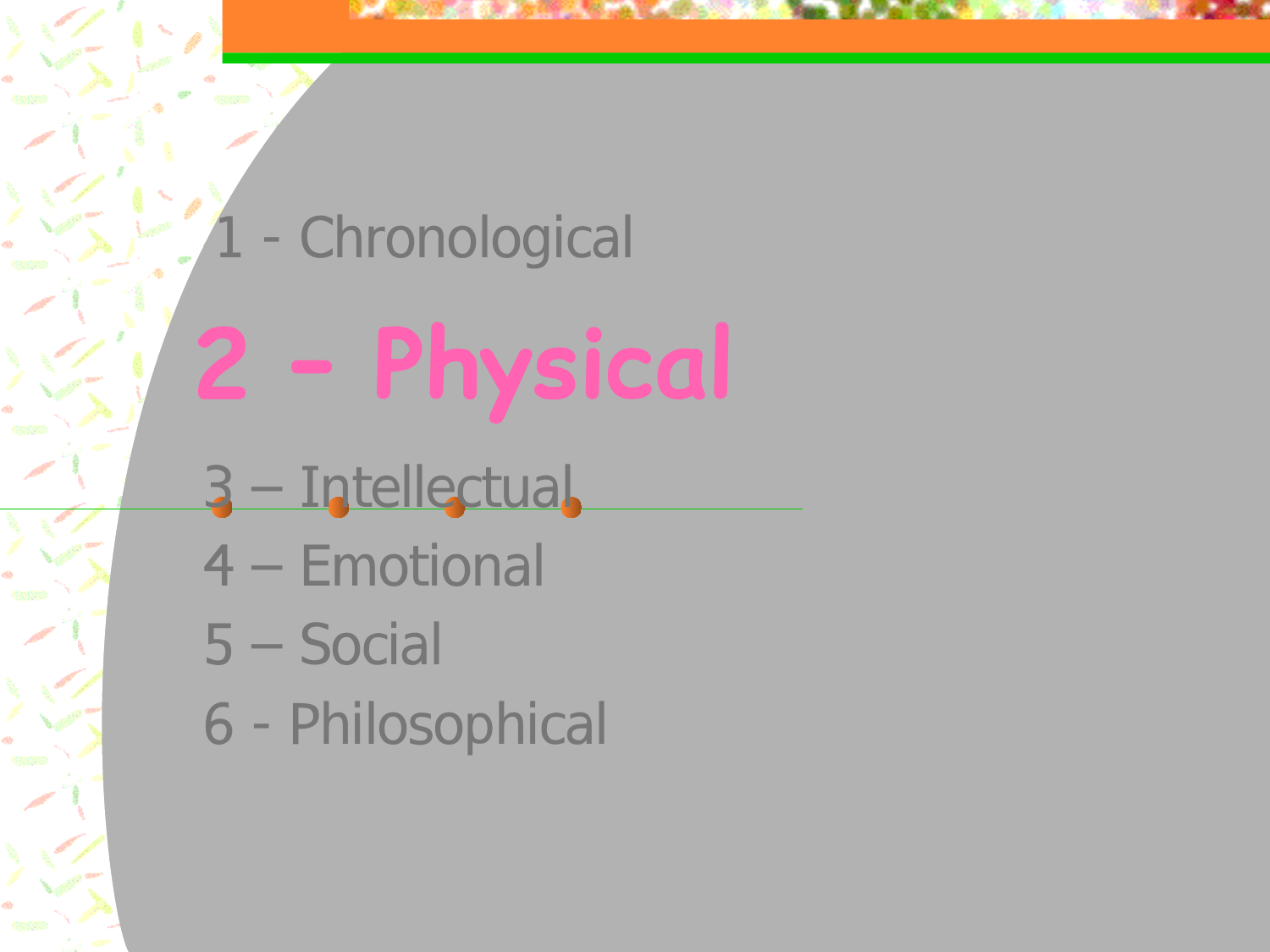

# 1 - Chronological
2 – Physical
3 – Intellectual
4 – Emotional
5 – Social
6 - Philosophical